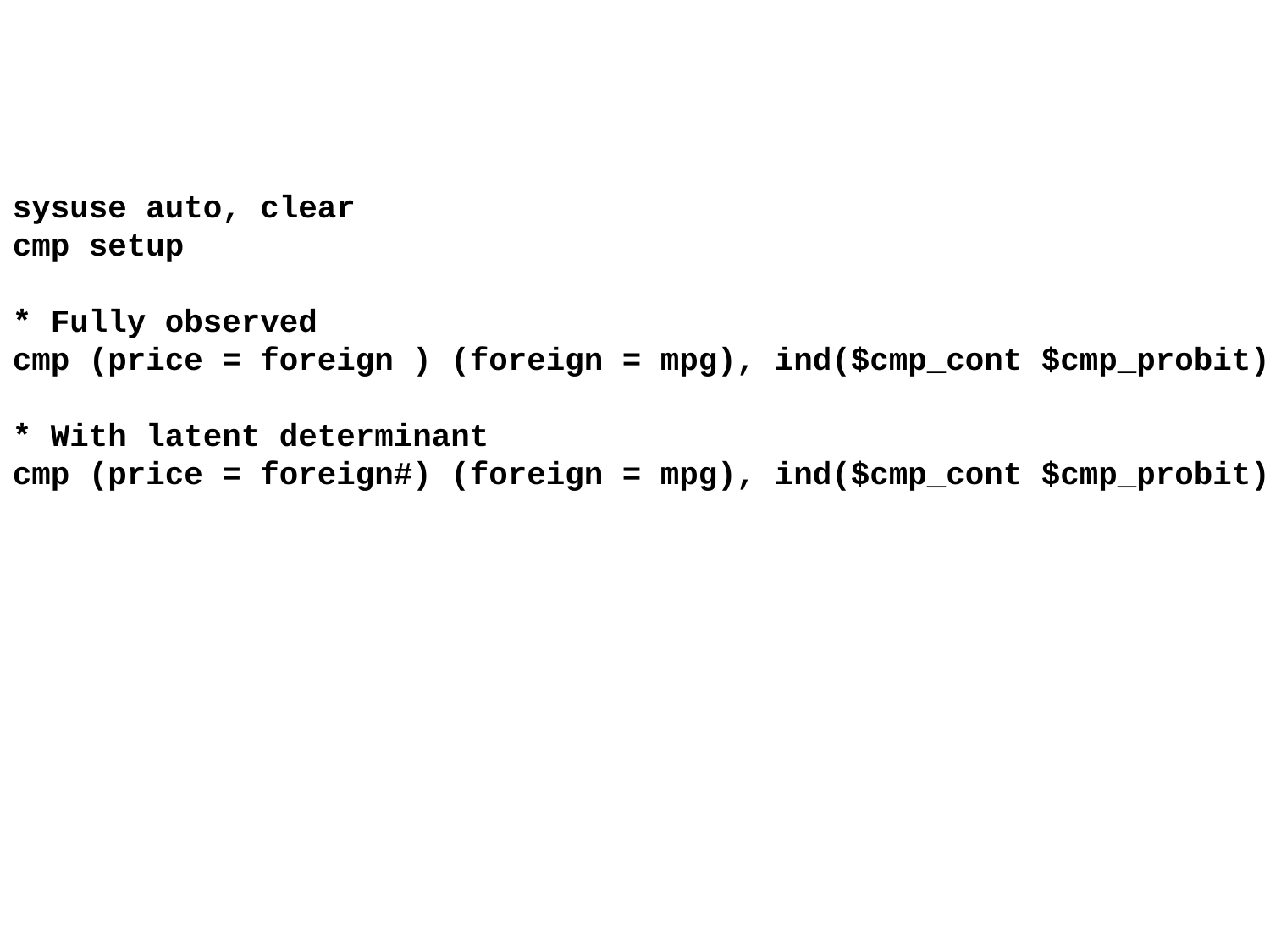

sysuse auto, clear
cmp setup

* Fully observed
cmp (price = foreign ) (foreign = mpg), ind($cmp_cont $cmp_probit)

* With latent determinant
cmp (price = foreign#) (foreign = mpg), ind($cmp_cont $cmp_probit)